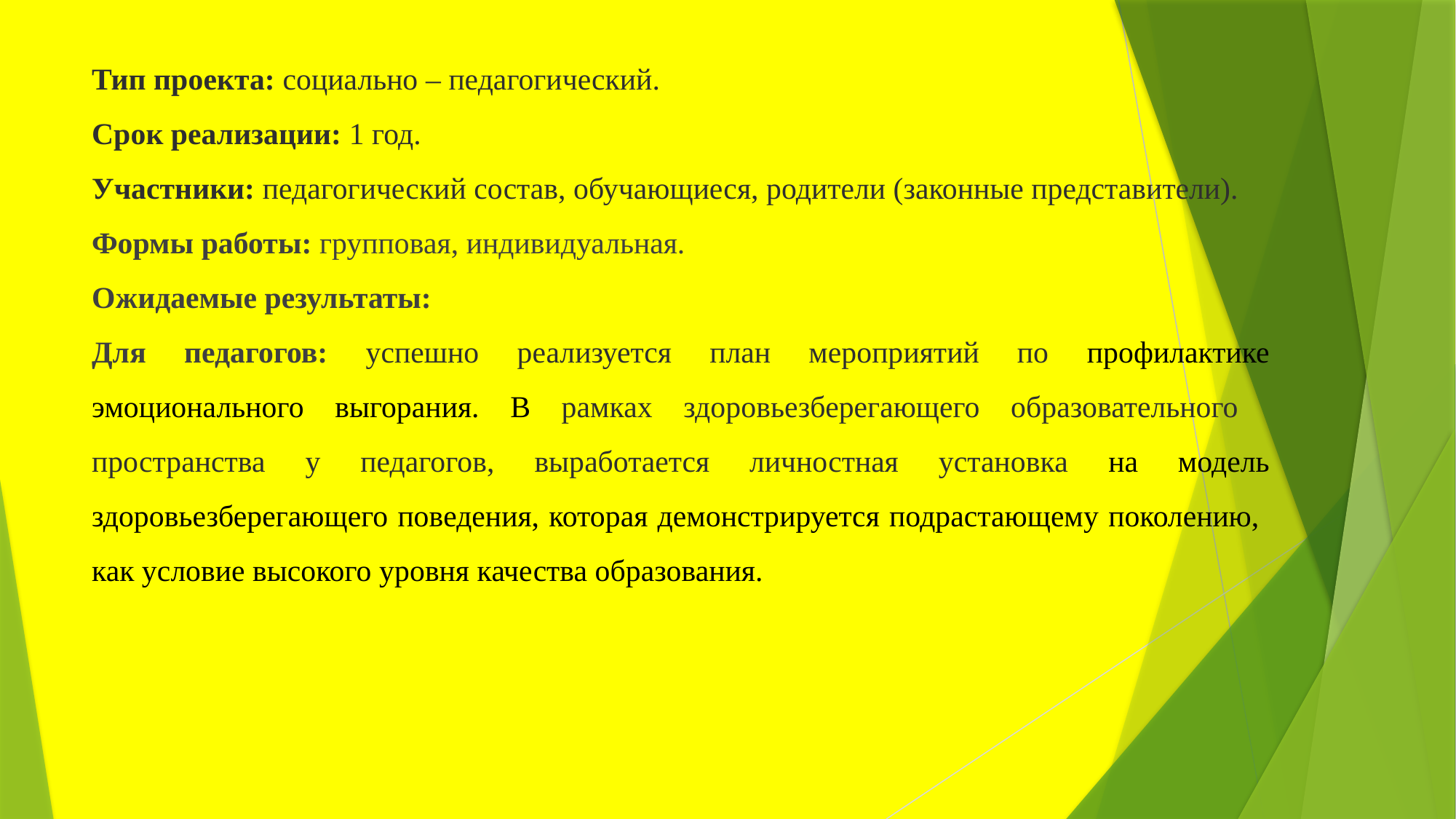

Тип проекта: социально – педагогический.
Срок реализации: 1 год.
Участники: педагогический состав, обучающиеся, родители (законные представители).
Формы работы: групповая, индивидуальная.
Ожидаемые результаты:
Для педагогов: успешно реализуется план мероприятий по профилактике эмоционального выгорания. В рамках здоровьезберегающего образовательного  пространства у педагогов, выработается личностная установка на модель здоровьезберегающего поведения, которая демонстрируется подрастающему поколению,  как условие высокого уровня качества образования.